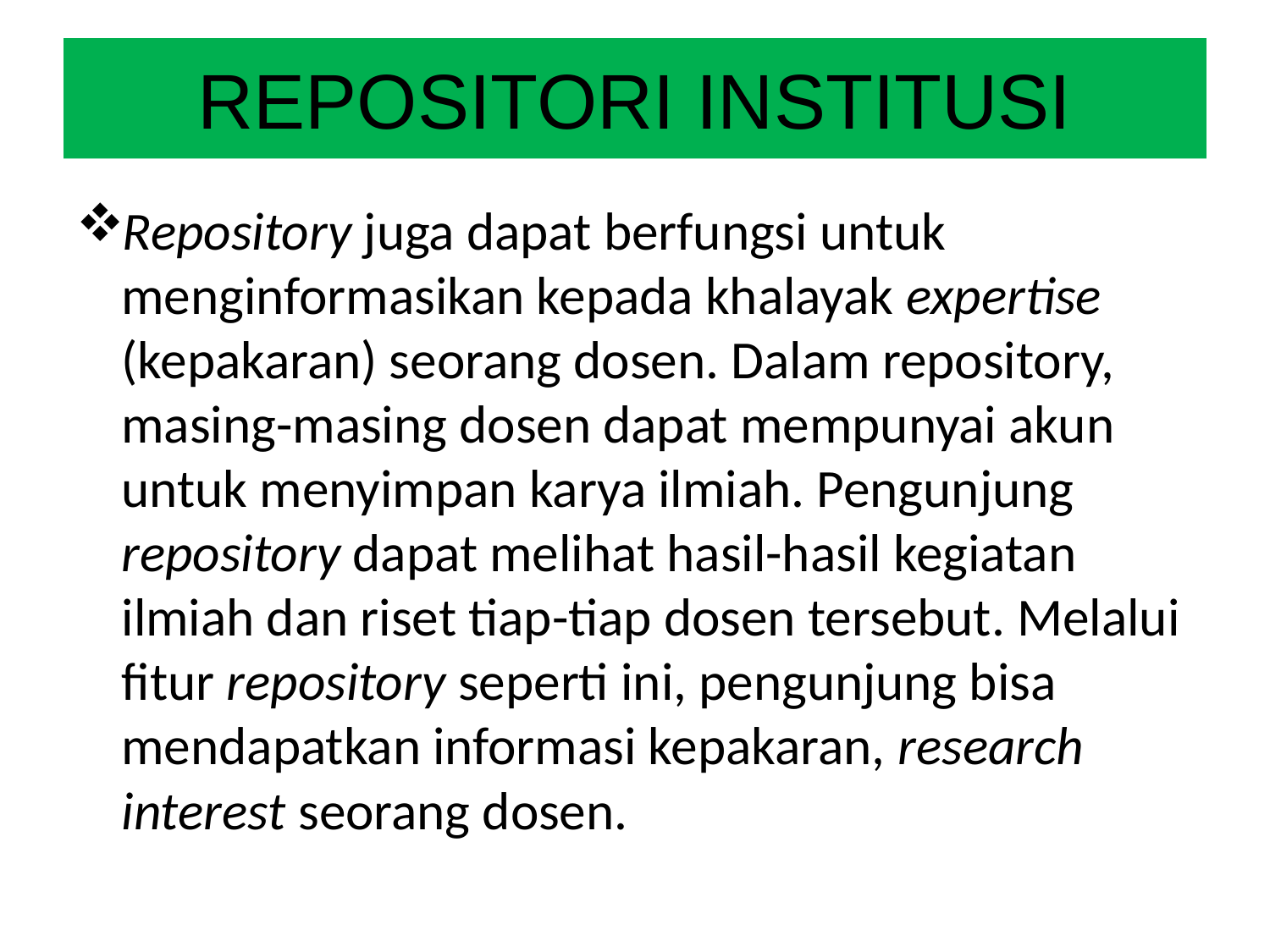

# REPOSITORI INSTITUSI
Repository juga dapat berfungsi untuk menginformasikan kepada khalayak expertise (kepakaran) seorang dosen. Dalam repository, masing-masing dosen dapat mempunyai akun untuk menyimpan karya ilmiah. Pengunjung repository dapat melihat hasil-hasil kegiatan ilmiah dan riset tiap-tiap dosen tersebut. Melalui fitur repository seperti ini, pengunjung bisa mendapatkan informasi kepakaran, research interest seorang dosen.